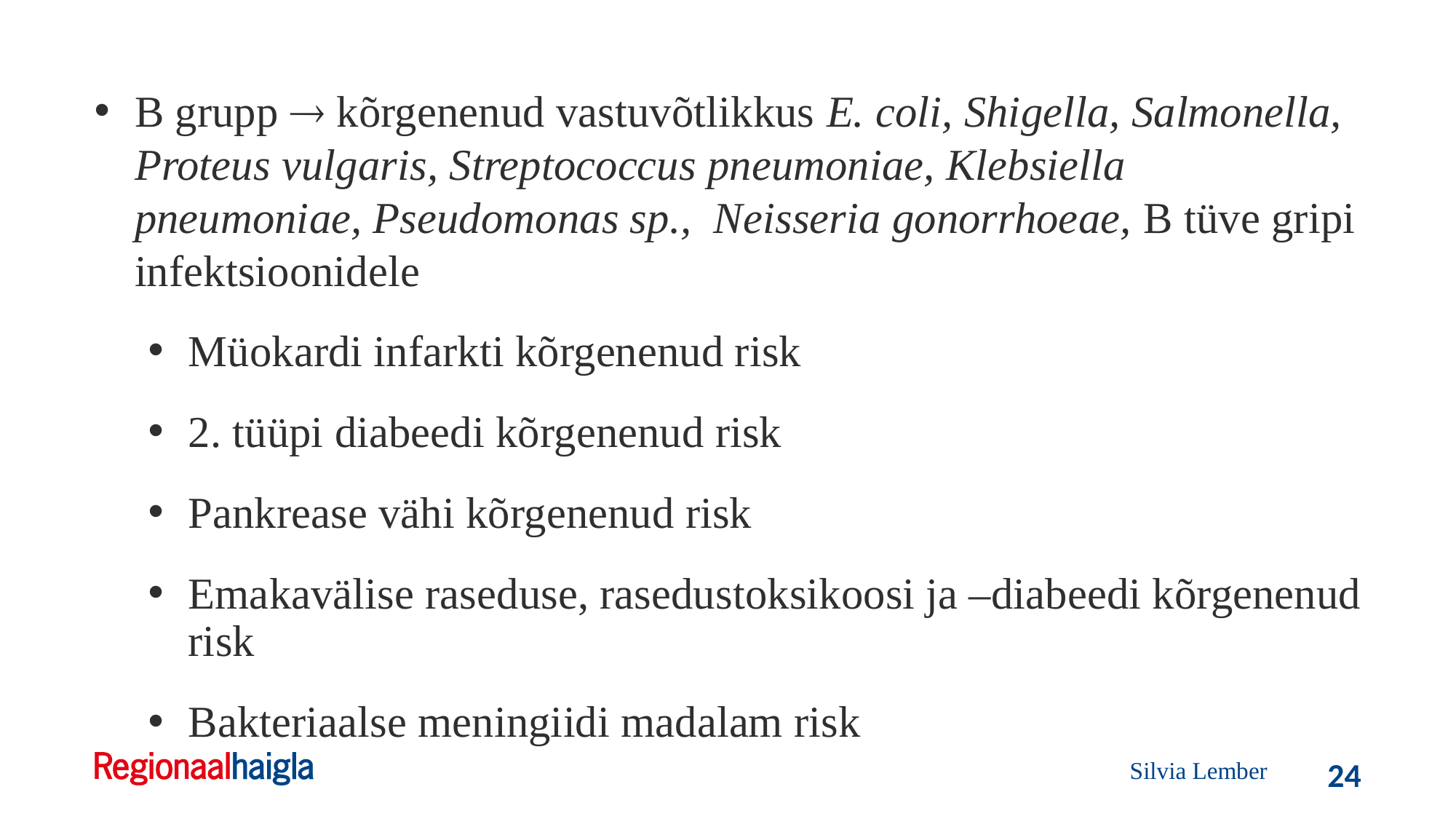

B grupp → kõrgenenud vastuvõtlikkus E. coli, Shigella, Salmonella, Proteus vulgaris, Streptococcus pneumoniae, Klebsiella pneumoniae, Pseudomonas sp.,  Neisseria gonorrhoeae, B tüve gripi infektsioonidele
Müokardi infarkti kõrgenenud risk
2. tüüpi diabeedi kõrgenenud risk
Pankrease vähi kõrgenenud risk
Emakavälise raseduse, rasedustoksikoosi ja –diabeedi kõrgenenud risk
Bakteriaalse meningiidi madalam risk